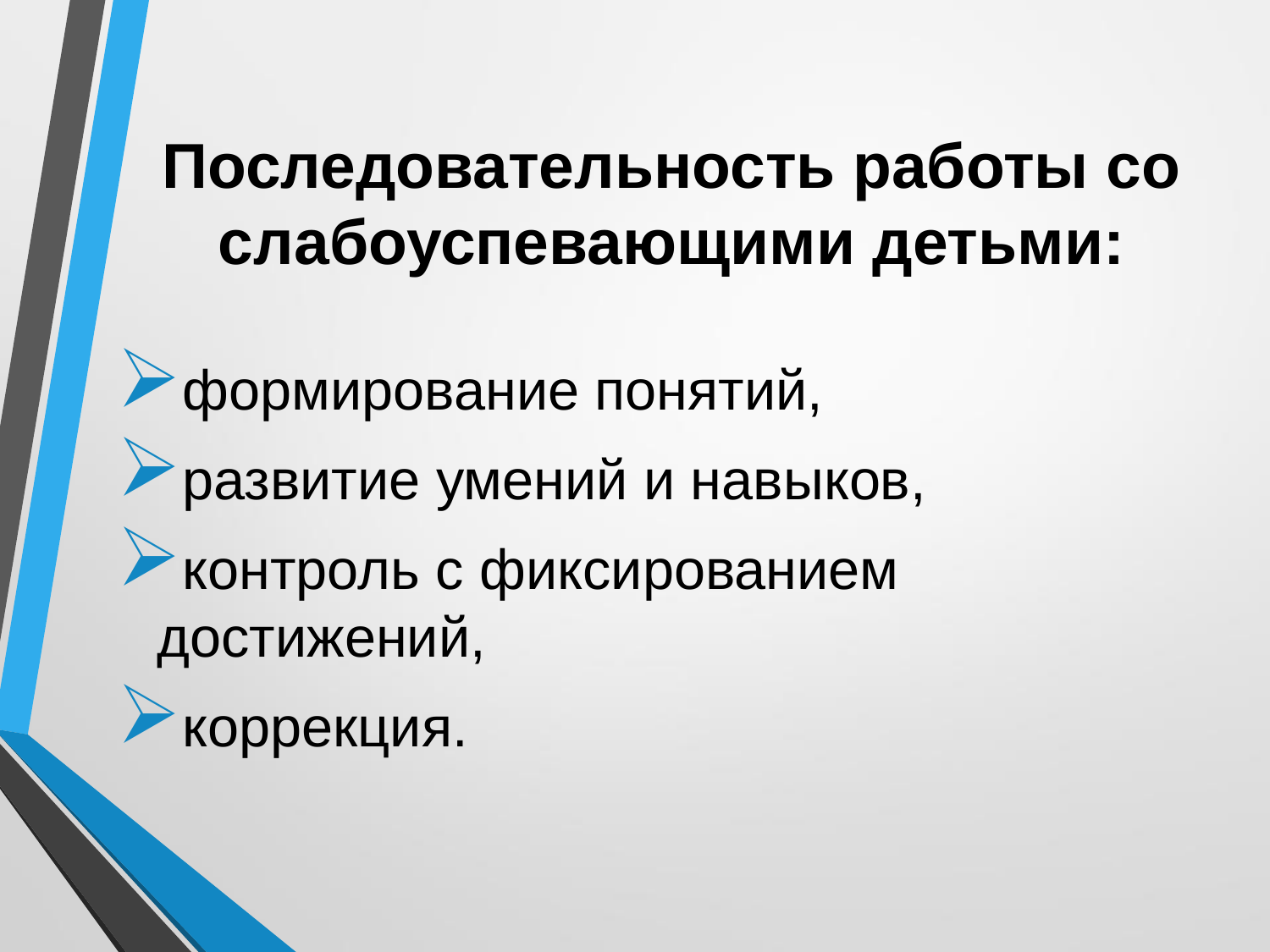

# Последовательность работы со слабоуспевающими детьми:

формирование понятий,
развитие умений и навыков,
контроль с фиксированием    достижений,
коррекция.